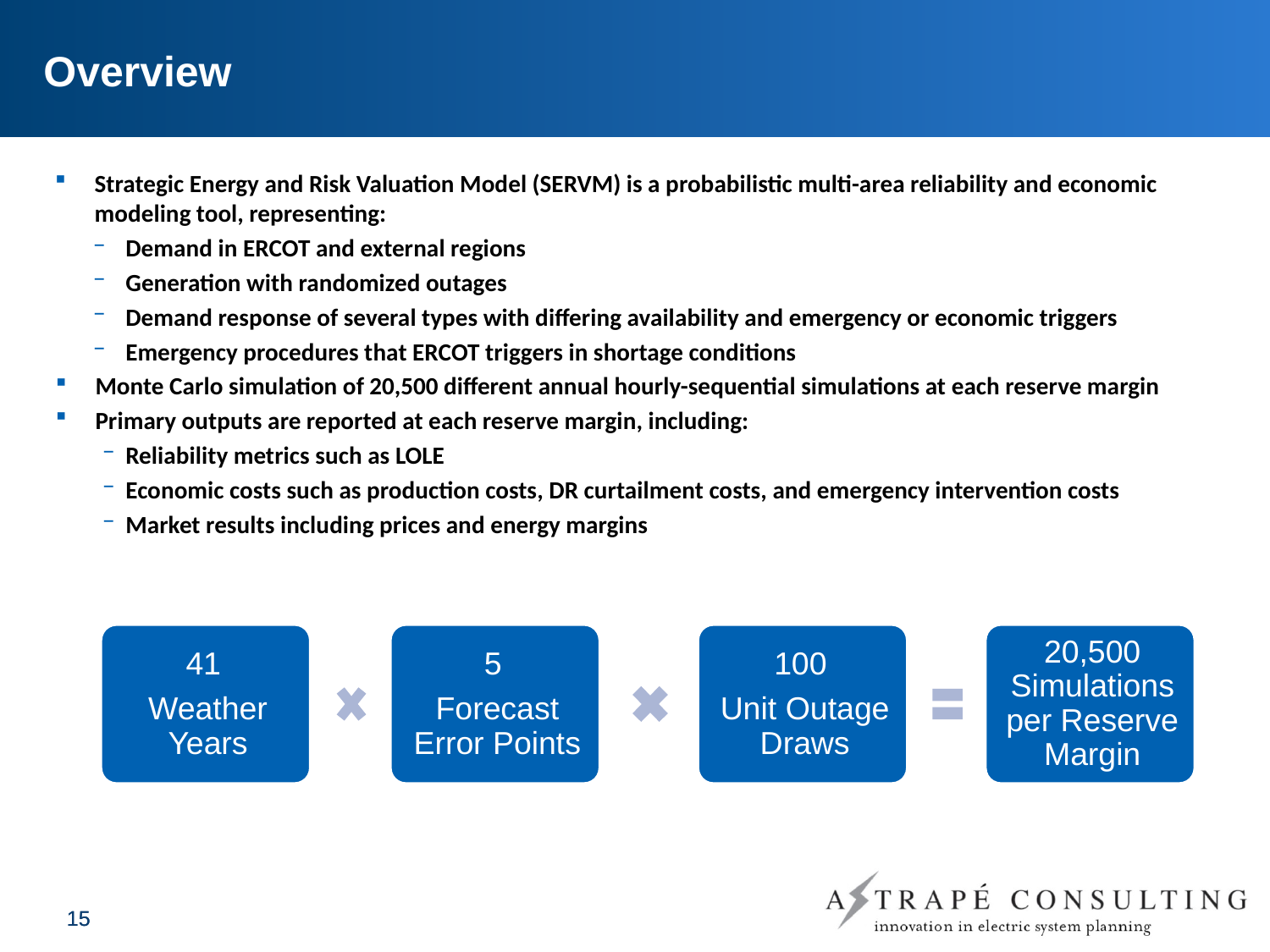

# Overview
Strategic Energy and Risk Valuation Model (SERVM) is a probabilistic multi-area reliability and economic modeling tool, representing:
Demand in ERCOT and external regions
Generation with randomized outages
Demand response of several types with differing availability and emergency or economic triggers
Emergency procedures that ERCOT triggers in shortage conditions
Monte Carlo simulation of 20,500 different annual hourly-sequential simulations at each reserve margin
Primary outputs are reported at each reserve margin, including:
Reliability metrics such as LOLE
Economic costs such as production costs, DR curtailment costs, and emergency intervention costs
Market results including prices and energy margins

41
Weather Years

5
Forecast Error Points

100
Unit Outage Draws

20,500 Simulations per Reserve Margin